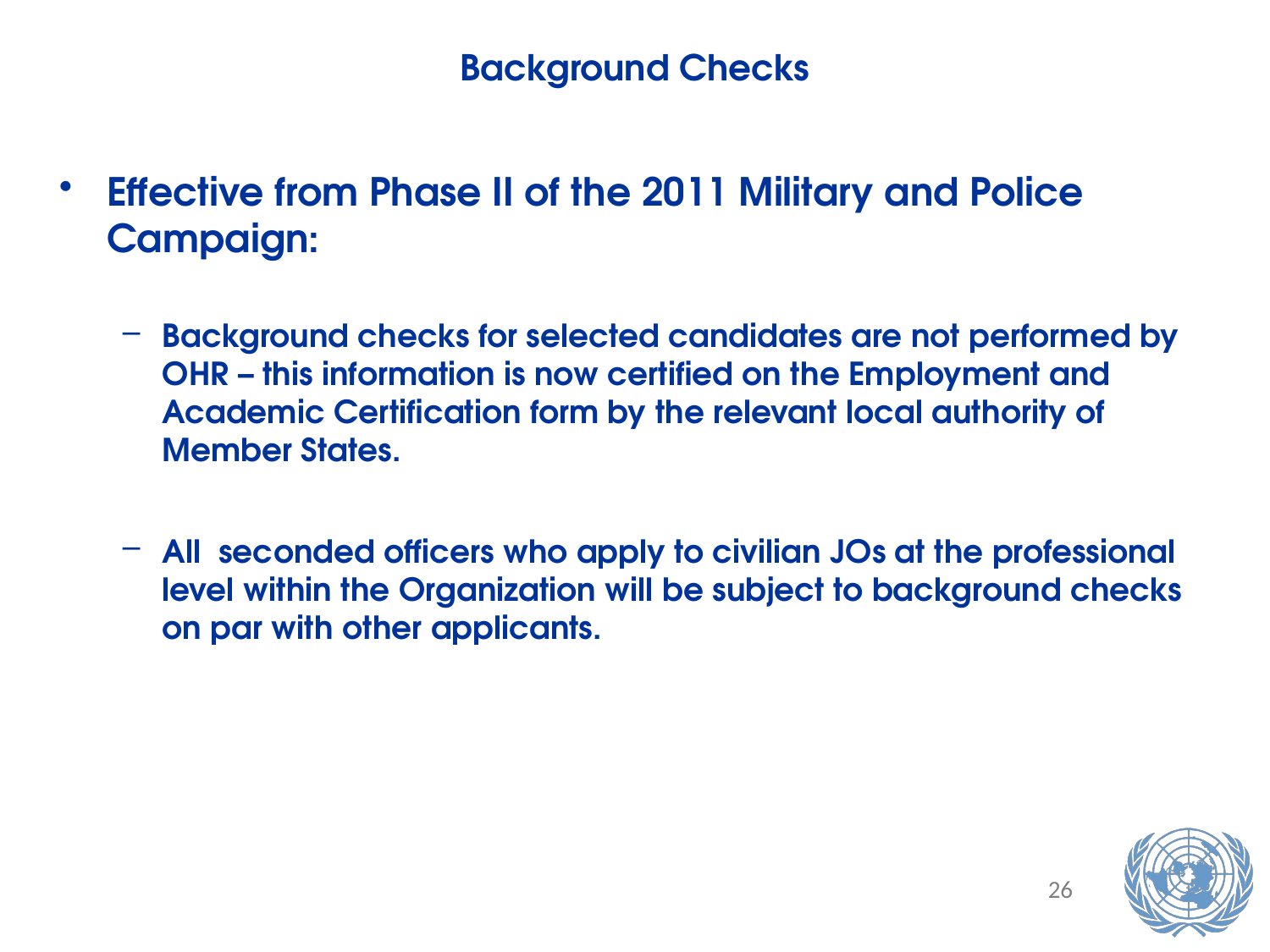

Background Checks

Effective from Phase II of the 2011 Military and Police Campaign:

Background checks for selected candidates are not performed by OHR – this information is now certified on the Employment and Academic Certification form by the relevant local authority of Member States.

All  seconded officers who apply to civilian JOs at the professional level within the Organization will be subject to background checks on par with other applicants.

26